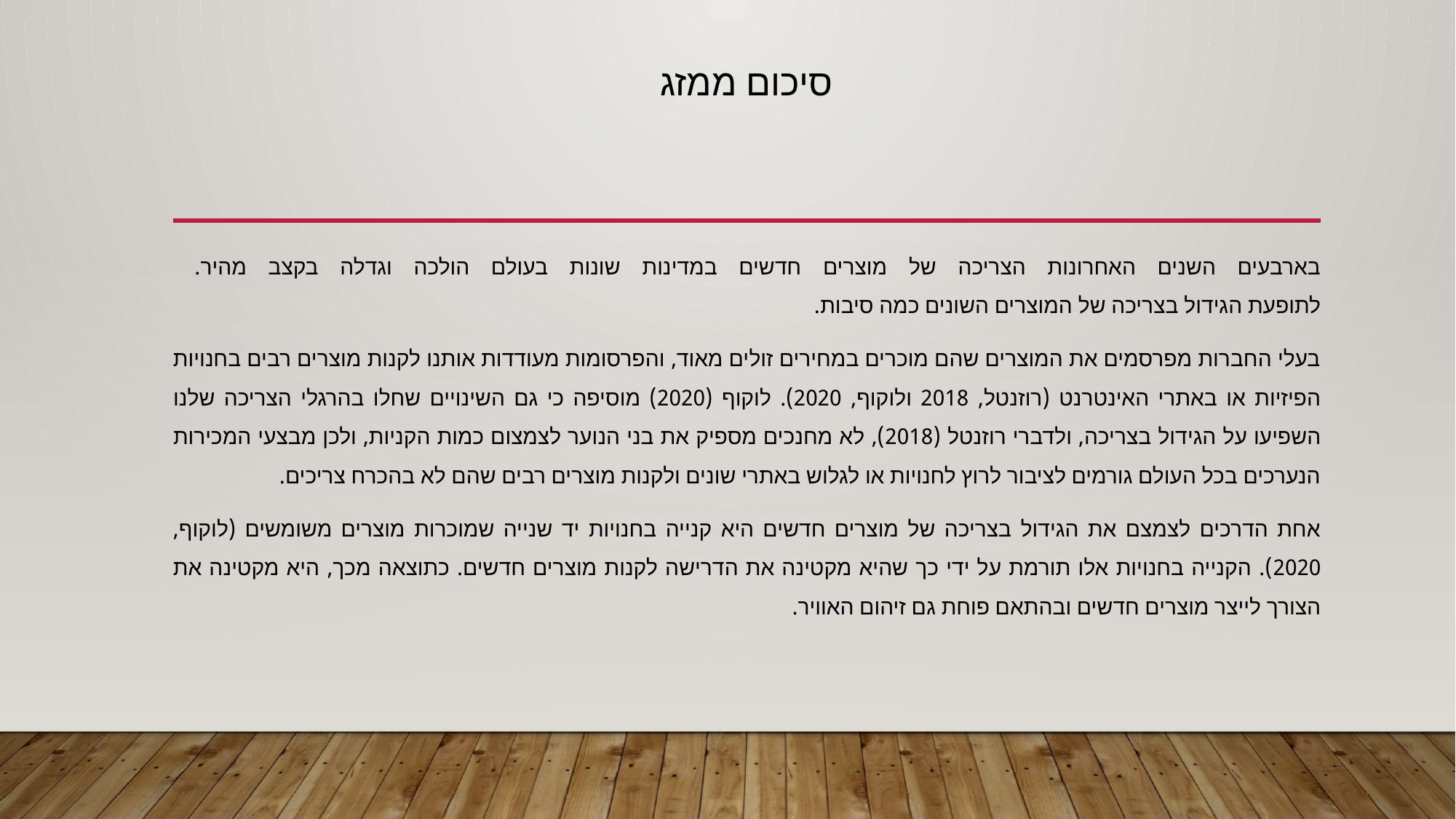

# סיכום ממזג
בארבעים השנים האחרונות הצריכה של מוצרים חדשים במדינות שונות בעולם הולכה וגדלה בקצב מהיר.
לתופעת הגידול בצריכה של המוצרים השונים כמה סיבות.
בעלי החברות מפרסמים את המוצרים שהם מוכרים במחירים זולים מאוד, והפרסומות מעודדות אותנו לקנות מוצרים רבים בחנויות הפיזיות או באתרי האינטרנט (רוזנטל, 2018 ולוקוף, 2020). לוקוף (2020) מוסיפה כי גם השינויים שחלו בהרגלי הצריכה שלנו השפיעו על הגידול בצריכה, ולדברי רוזנטל (2018), לא מחנכים מספיק את בני הנוער לצמצום כמות הקניות, ולכן מבצעי המכירות הנערכים בכל העולם גורמים לציבור לרוץ לחנויות או לגלוש באתרי שונים ולקנות מוצרים רבים שהם לא בהכרח צריכים.
אחת הדרכים לצמצם את הגידול בצריכה של מוצרים חדשים היא קנייה בחנויות יד שנייה שמוכרות מוצרים משומשים (לוקוף, 2020). הקנייה בחנויות אלו תורמת על ידי כך שהיא מקטינה את הדרישה לקנות מוצרים חדשים. כתוצאה מכך, היא מקטינה את הצורך לייצר מוצרים חדשים ובהתאם פוחת גם זיהום האוויר.